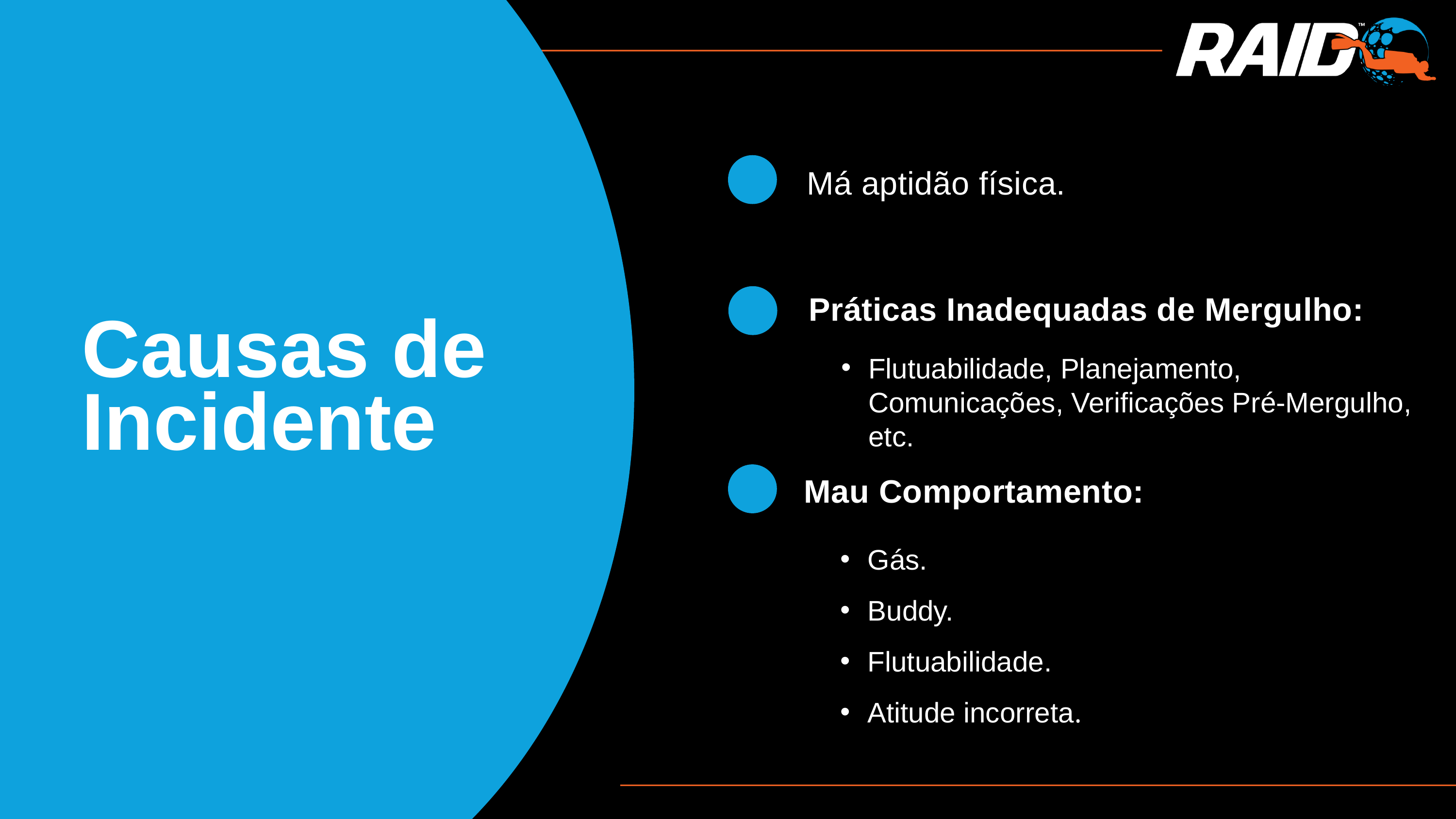

Má aptidão física.
Práticas Inadequadas de Mergulho:

Causas de Incidente
Flutuabilidade, Planejamento, Comunicações, Verificações Pré-Mergulho, etc.
Mau Comportamento:

Gás.
Buddy.
Flutuabilidade.
Atitude incorreta.